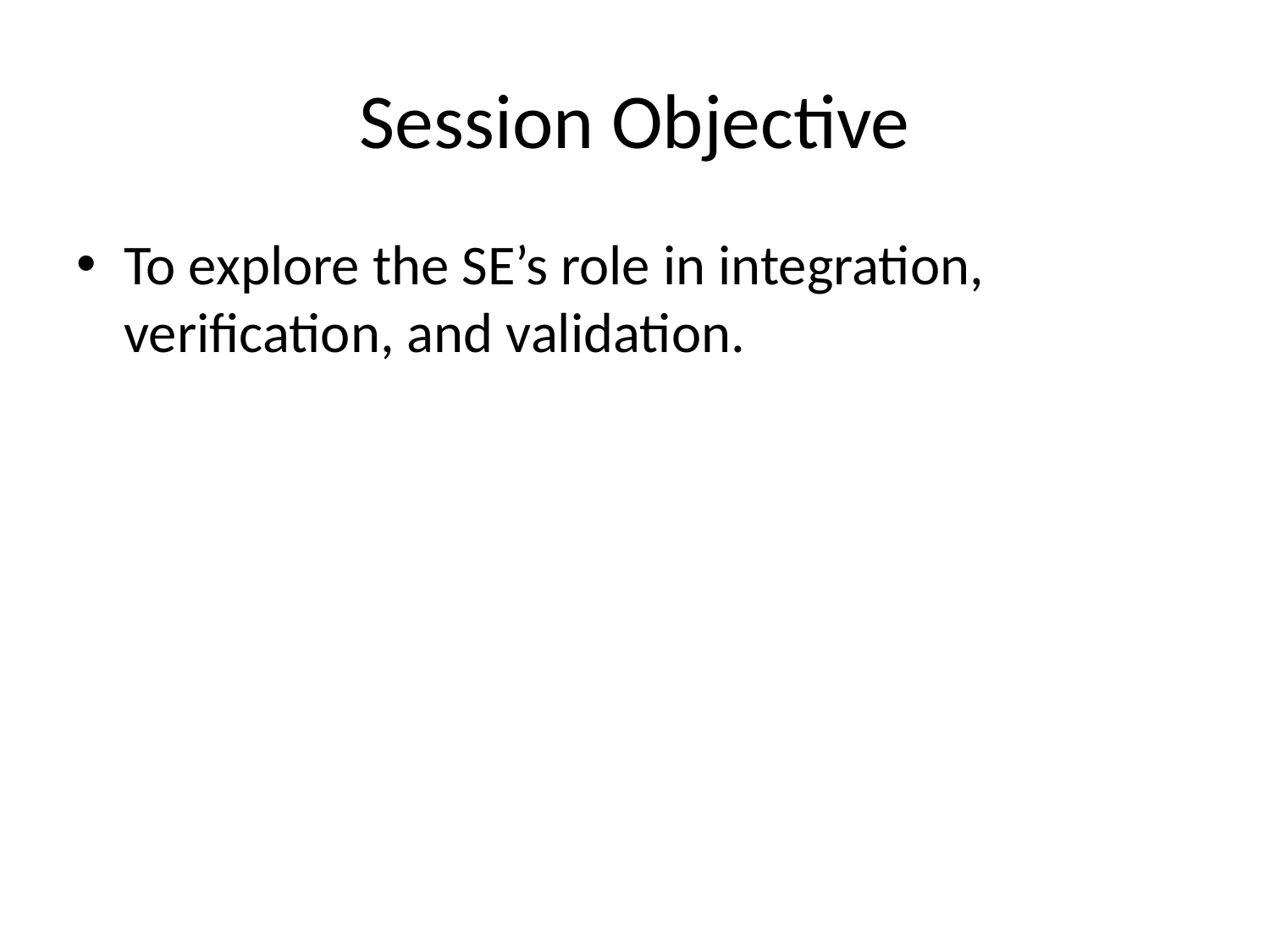

# Session Objective
To explore the SE’s role in integration, verification, and validation.